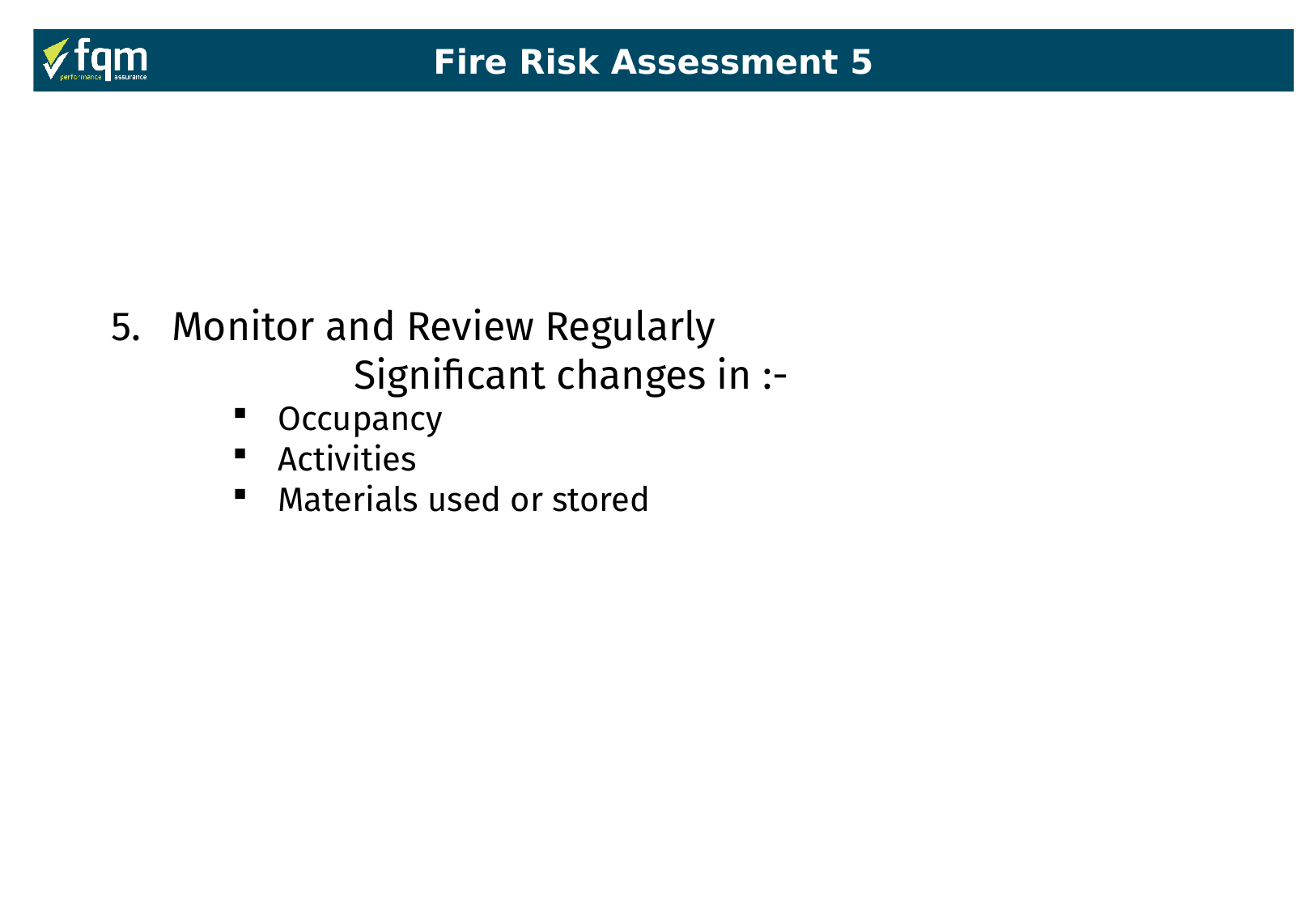

Fire Risk Assessment 5
Monitor and Review Regularly
		Significant changes in :-
Occupancy
Activities
Materials used or stored